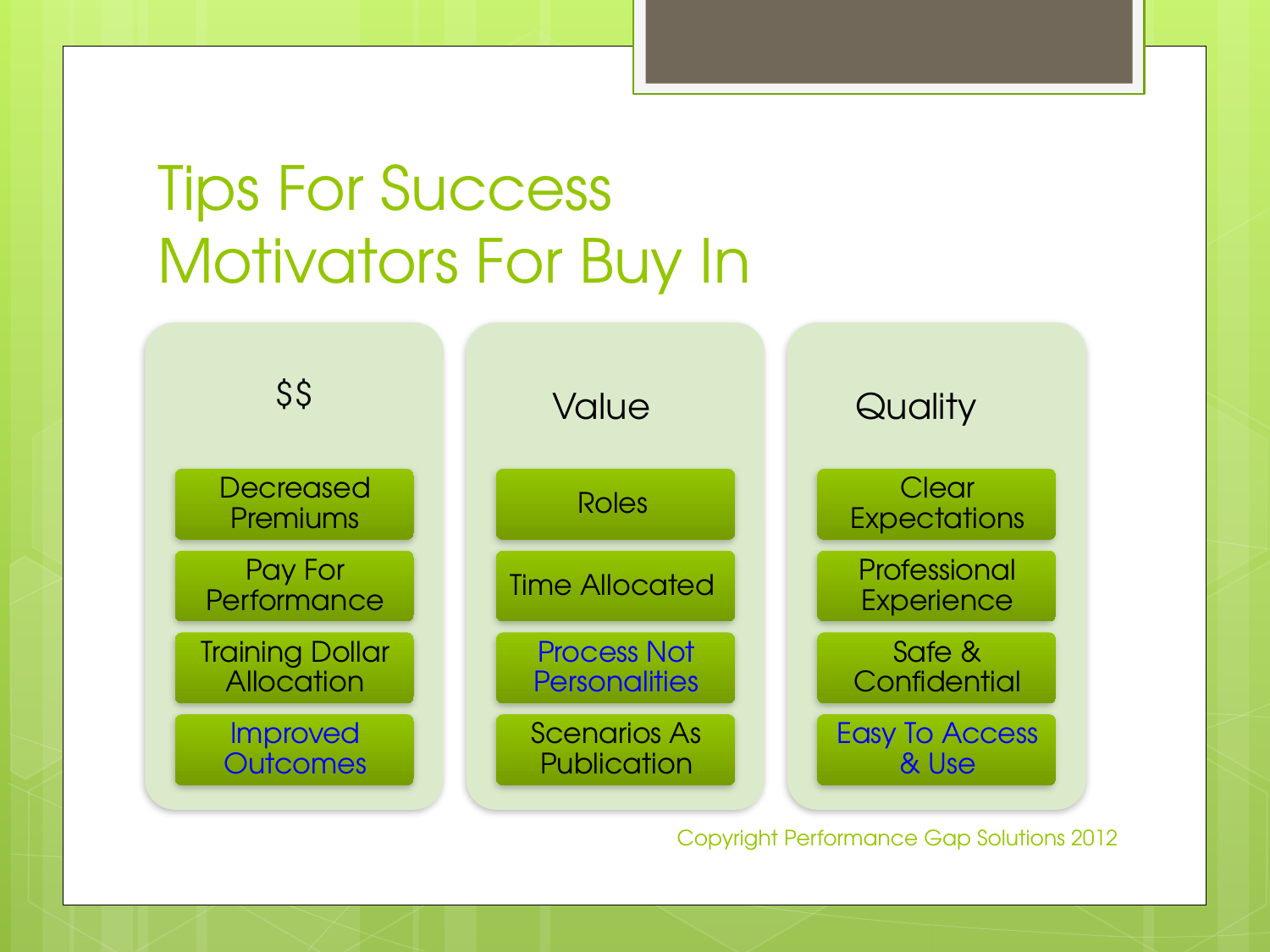

# Tips For Success Motivators For Buy In
$$
Decreased Premiums
Pay For Performance
Training Dollar Allocation
Improved Outcomes
Value
Roles
Time Allocated
Process Not Personalities
Scenarios As Publication
Quality
Clear Expectations
Professional Experience
Safe & Confidential
Easy To Access & Use
Copyright Performance Gap Solutions 2012